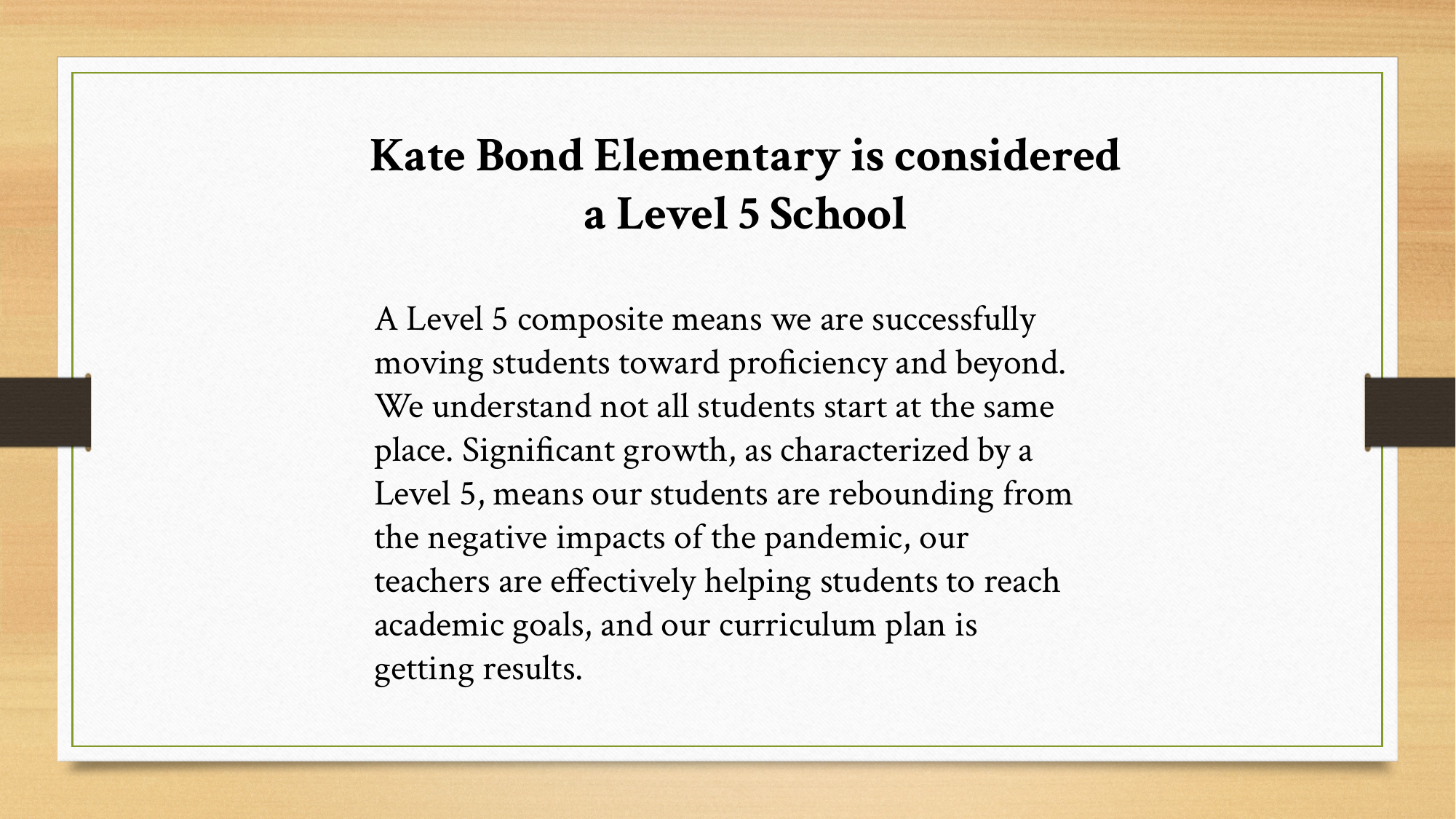

Kate Bond Elementary is considered a Level 5 School
A Level 5 composite means we are successfully moving students toward proficiency and beyond. We understand not all students start at the same place. Significant growth, as characterized by a Level 5, means our students are rebounding from the negative impacts of the pandemic, our teachers are effectively helping students to reach academic goals, and our curriculum plan is getting results.